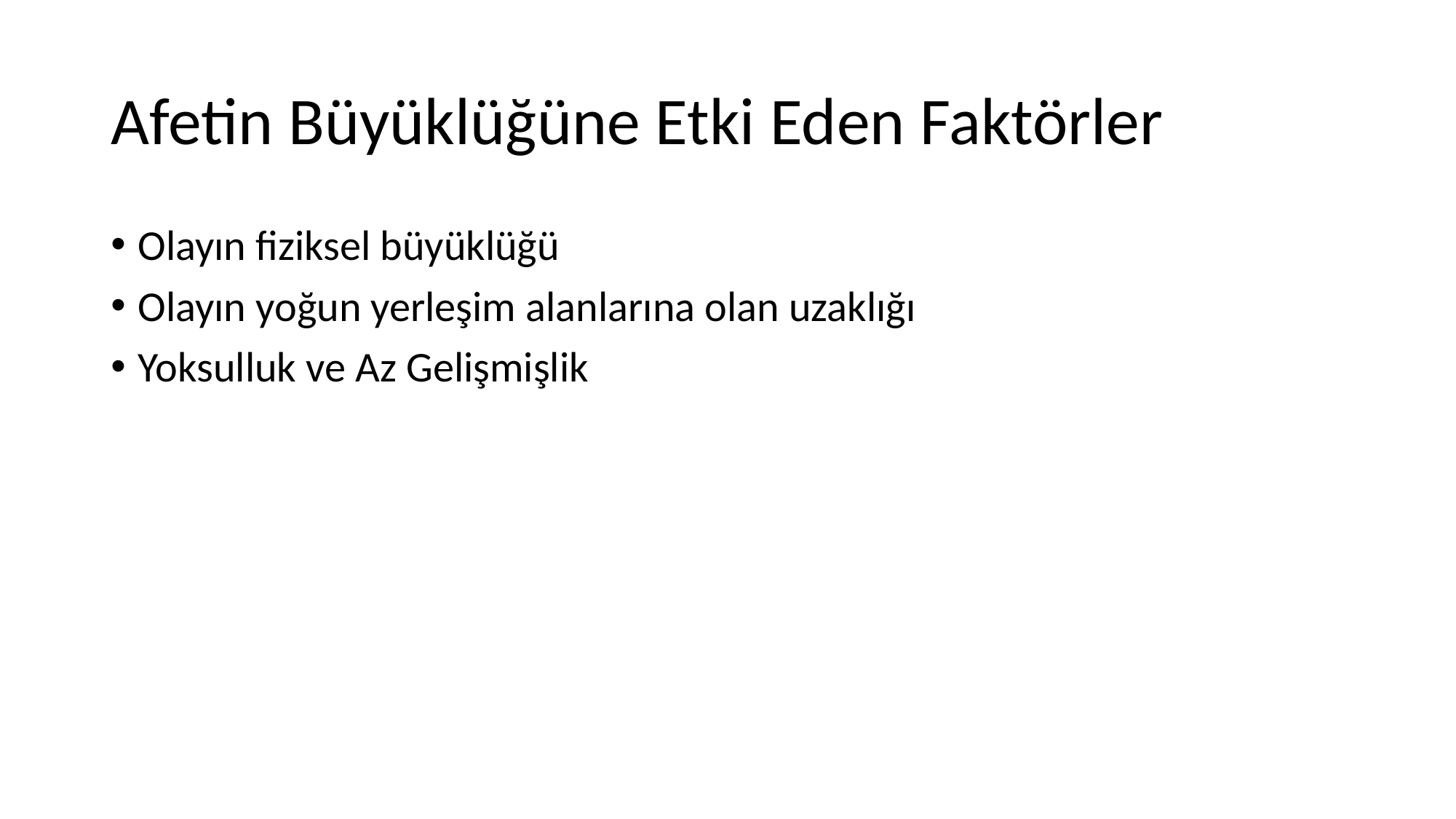

# Afetin Büyüklüğüne Etki Eden Faktörler
Olayın fiziksel büyüklüğü
Olayın yoğun yerleşim alanlarına olan uzaklığı
Yoksulluk ve Az Gelişmişlik